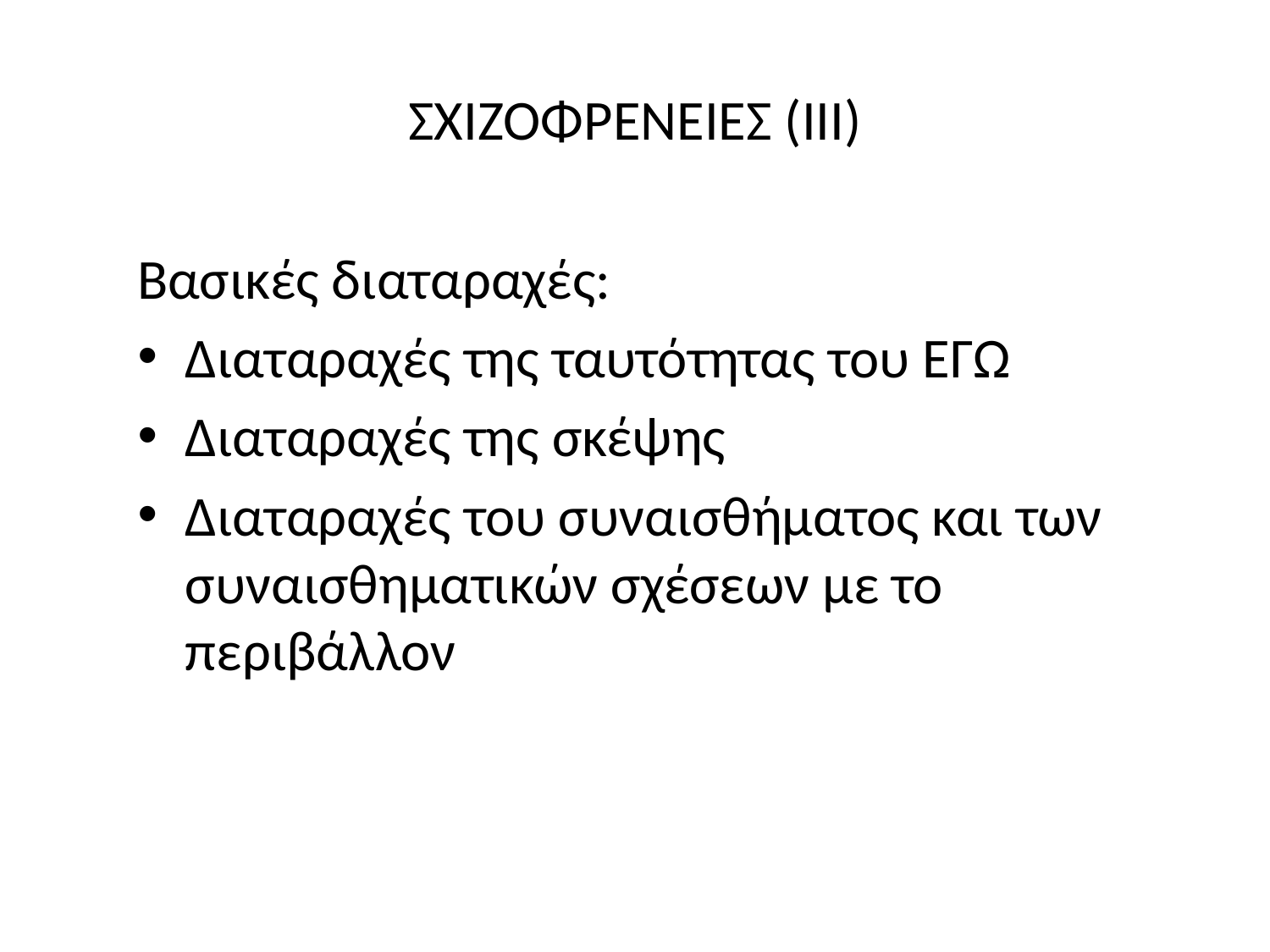

# ΣΧΙΖΟΦΡΕΝΕΙΕΣ (ΙΙΙ)
Βασικές διαταραχές:
Διαταραχές της ταυτότητας του ΕΓΩ
Διαταραχές της σκέψης
Διαταραχές του συναισθήματος και των συναισθηματικών σχέσεων με το περιβάλλον